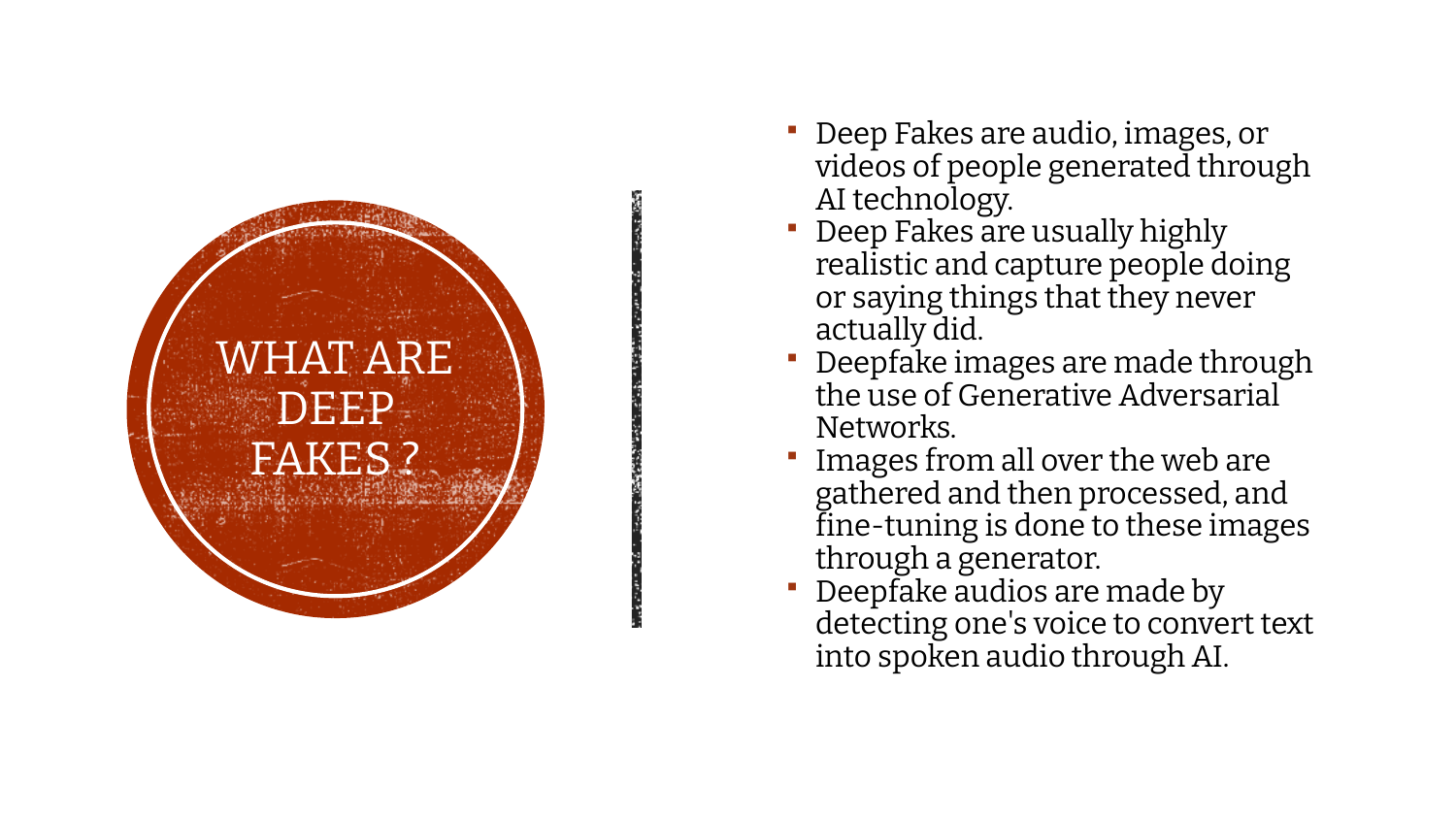

Deep Fakes are audio, images, or videos of people generated through AI technology.
Deep Fakes are usually highly realistic and capture people doing or saying things that they never actually did.
Deepfake images are made through the use of Generative Adversarial Networks.
Images from all over the web are gathered and then processed, and fine-tuning is done to these images through a generator.
Deepfake audios are made by detecting one's voice to convert text into spoken audio through AI.

# What are Deep Fakes ?